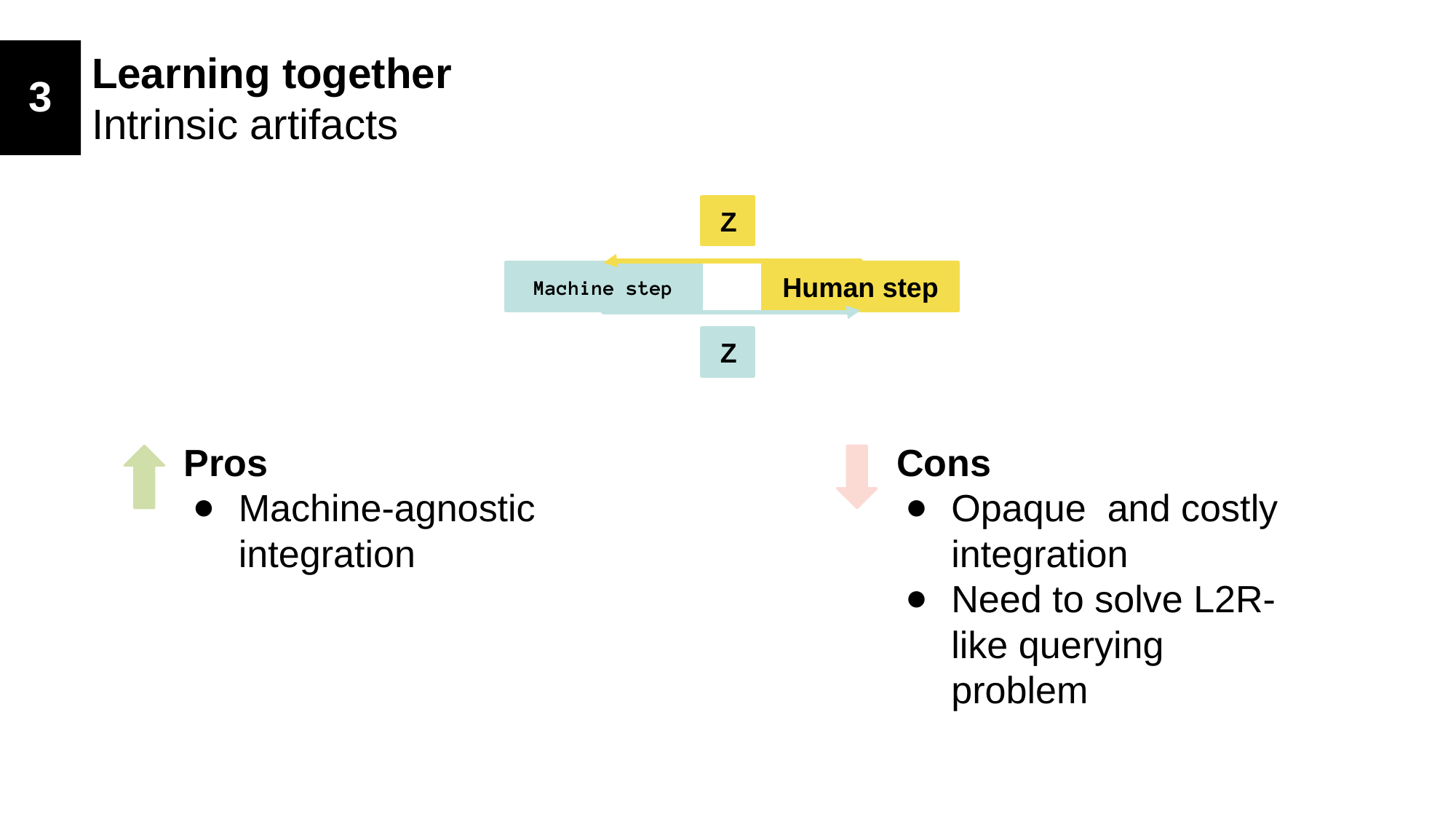

3
Learning together
Intrinsic artifacts
 Z
Machine step
Human step
 Z
Pros
Machine-agnostic integration
Cons
Opaque  and costly integration
Need to solve L2R-like querying problem